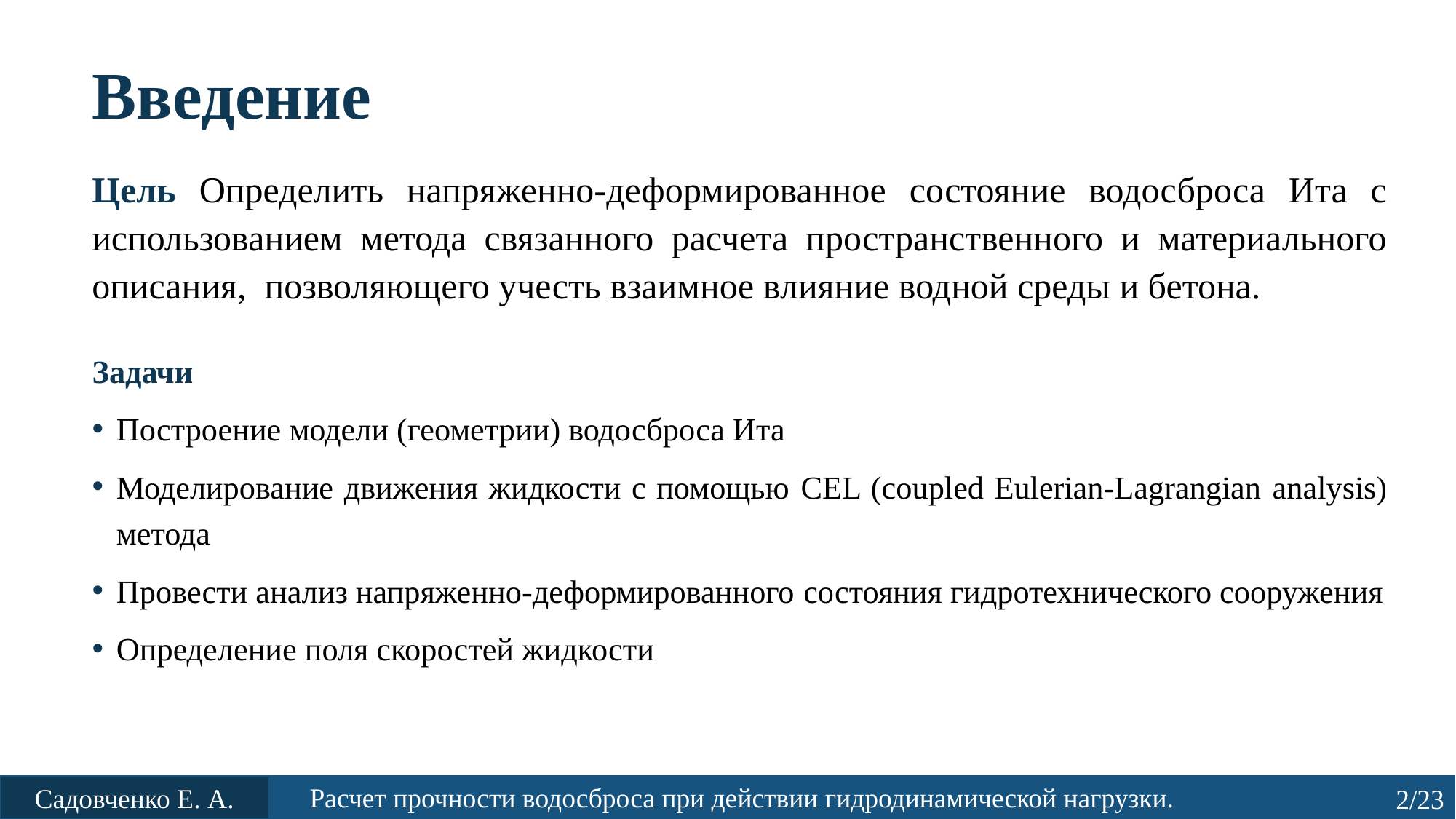

# Введение
Цель Определить напряженно-деформированное состояние водосброса Ита с использованием метода связанного расчета пространственного и материального описания,  позволяющего учесть взаимное влияние водной среды и бетона.
Задачи
Построение модели (геометрии) водосброса Ита
Моделирование движения жидкости с помощью CEL (coupled Eulerian-Lagrangian analysis) метода
Провести анализ напряженно-деформированного состояния гидротехнического сооружения
Определение поля скоростей жидкости

Расчет прочности водосброса при действии гидродинамической нагрузки.
Садовченко Е. А.
2/23